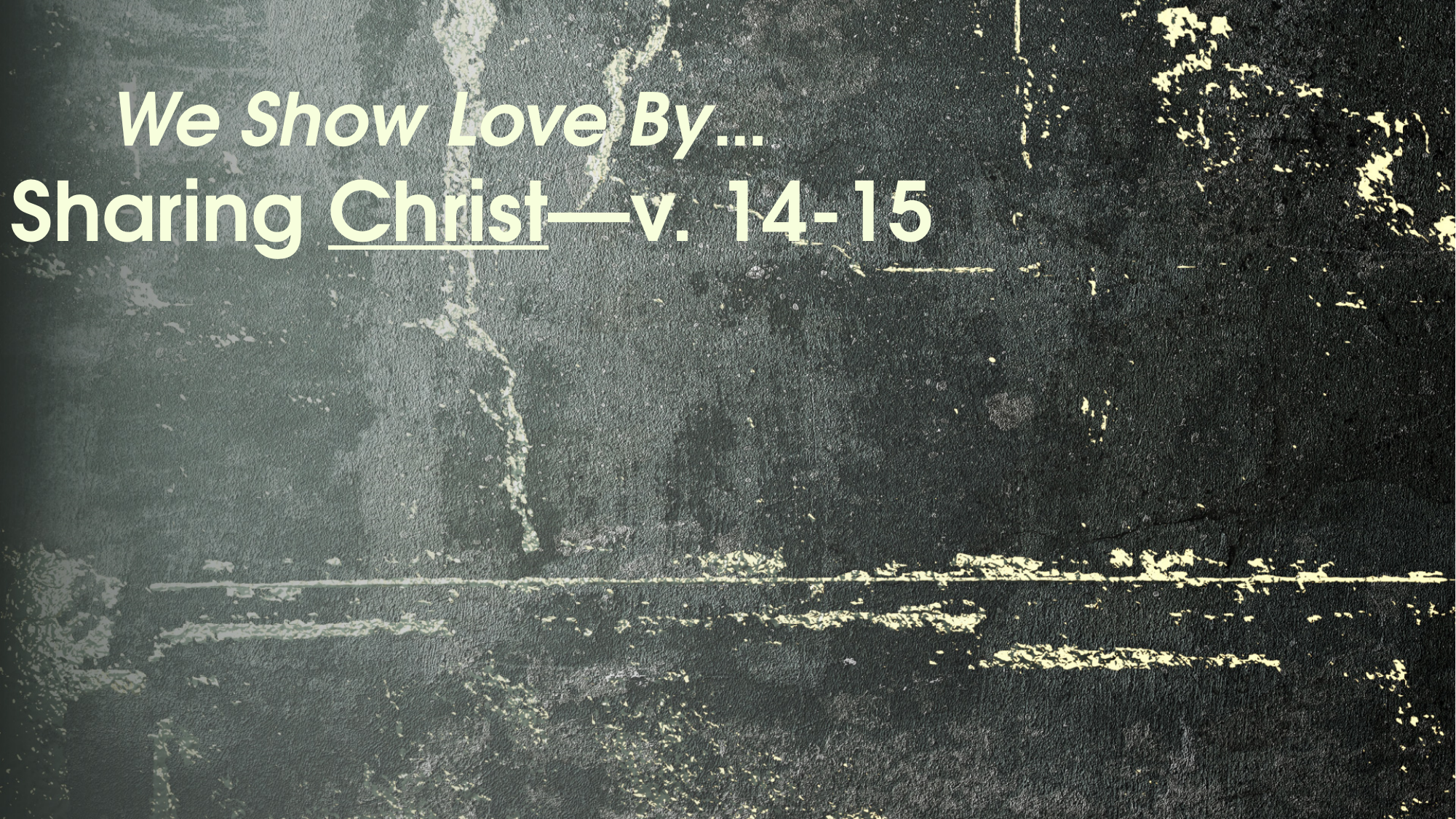

# We Show Love By…
Sharing Christ—v. 14-15